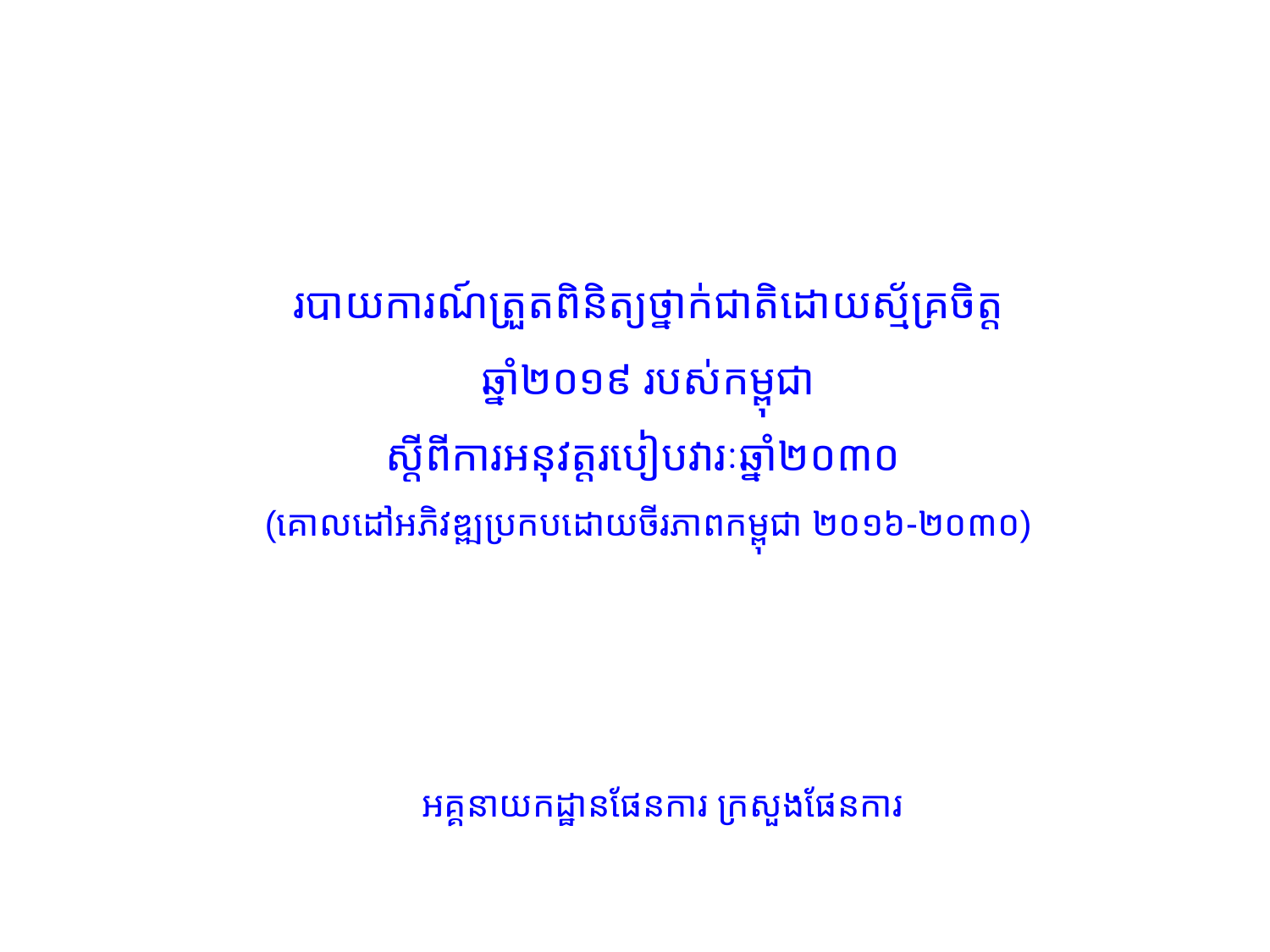

របាយការណ៍ត្រួតពិនិត្យថ្នាក់ជាតិដោយស្ម័គ្រចិត្ត
ឆ្នាំ២០១៩ របស់កម្ពុជា
ស្តីពីការអនុវត្តរបៀបវារៈឆ្នាំ២០៣០
(គោលដៅអភិវឌ្ឍប្រកបដោយចីរភាពកម្ពុជា ២០១៦-២០៣០)
អគ្គនាយកដ្ឋានផែនការ ក្រសួងផែនការ
1